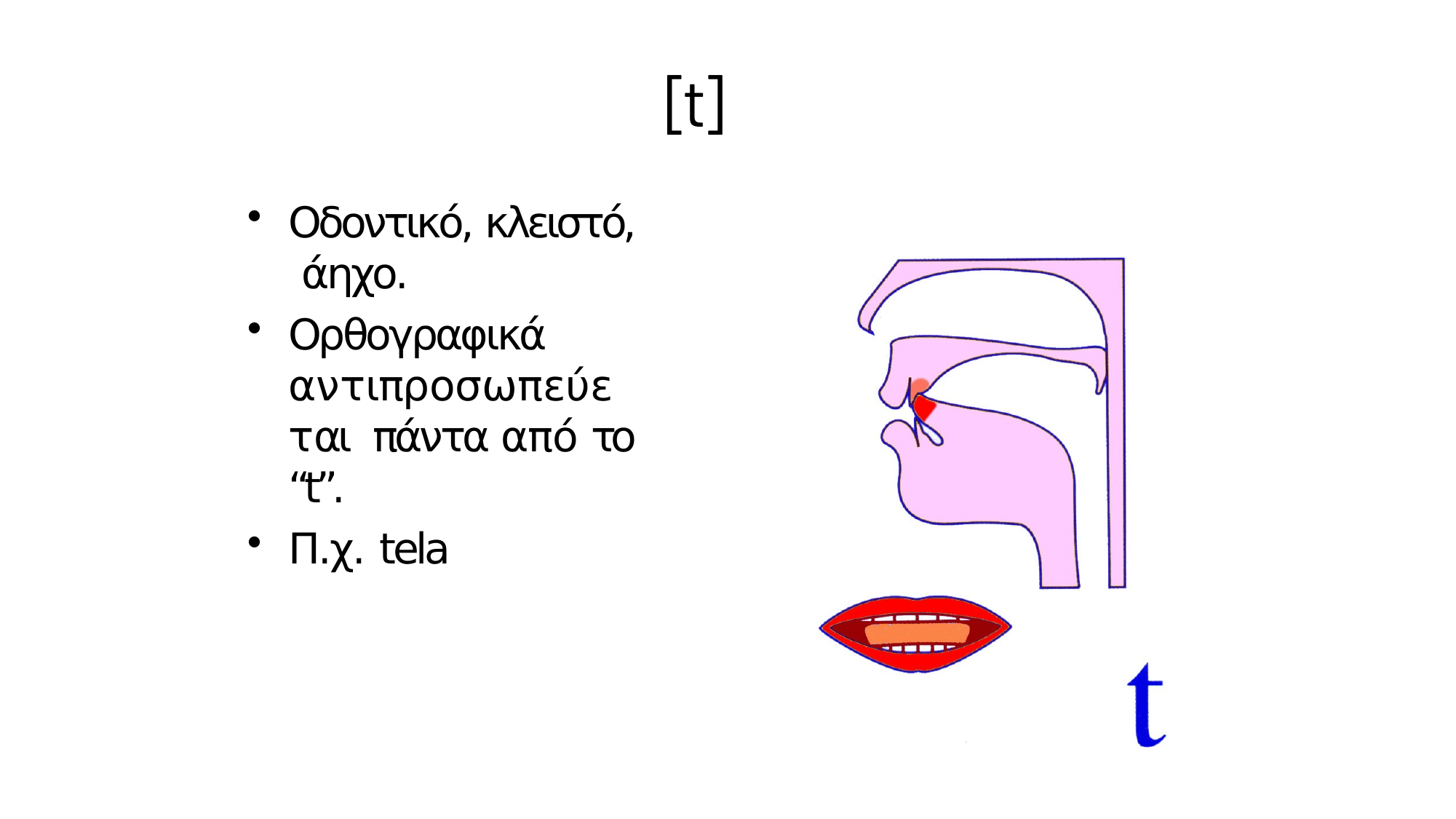

# [t]
Οδοντικό, κλειστό,  άηχο.
Ορθογραφικά  αντιπροσωπεύεται  πάντα από το “t”.
Π.χ. tela

12